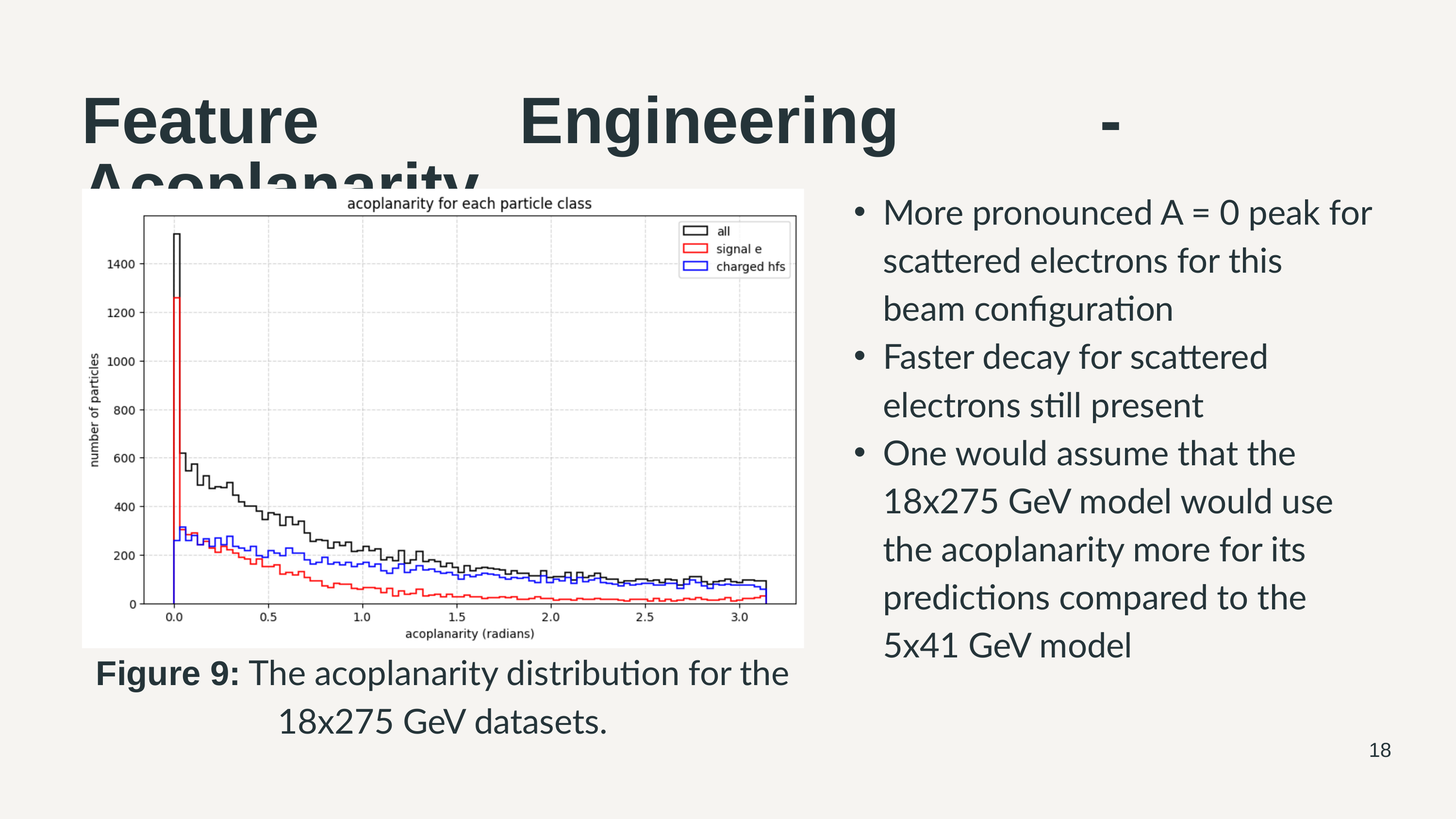

Feature Engineering - Acoplanarity
More pronounced A = 0 peak for scattered electrons for this beam configuration
Faster decay for scattered electrons still present
One would assume that the 18x275 GeV model would use the acoplanarity more for its predictions compared to the 5x41 GeV model

Figure 9: The acoplanarity distribution for the 18x275 GeV datasets.
18